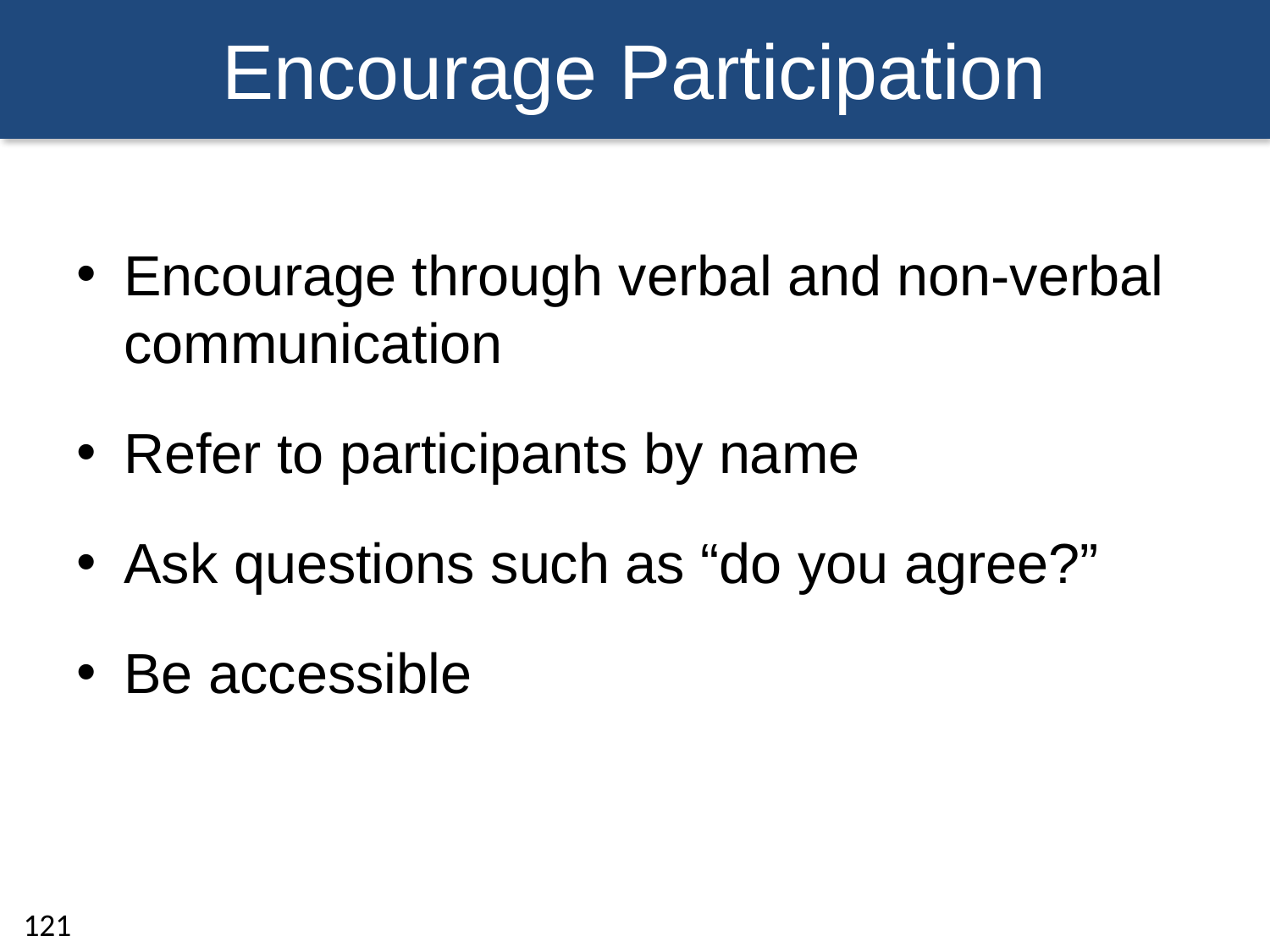

# Encourage Participation
Encourage through verbal and non-verbal communication
Refer to participants by name
Ask questions such as “do you agree?”
Be accessible
121